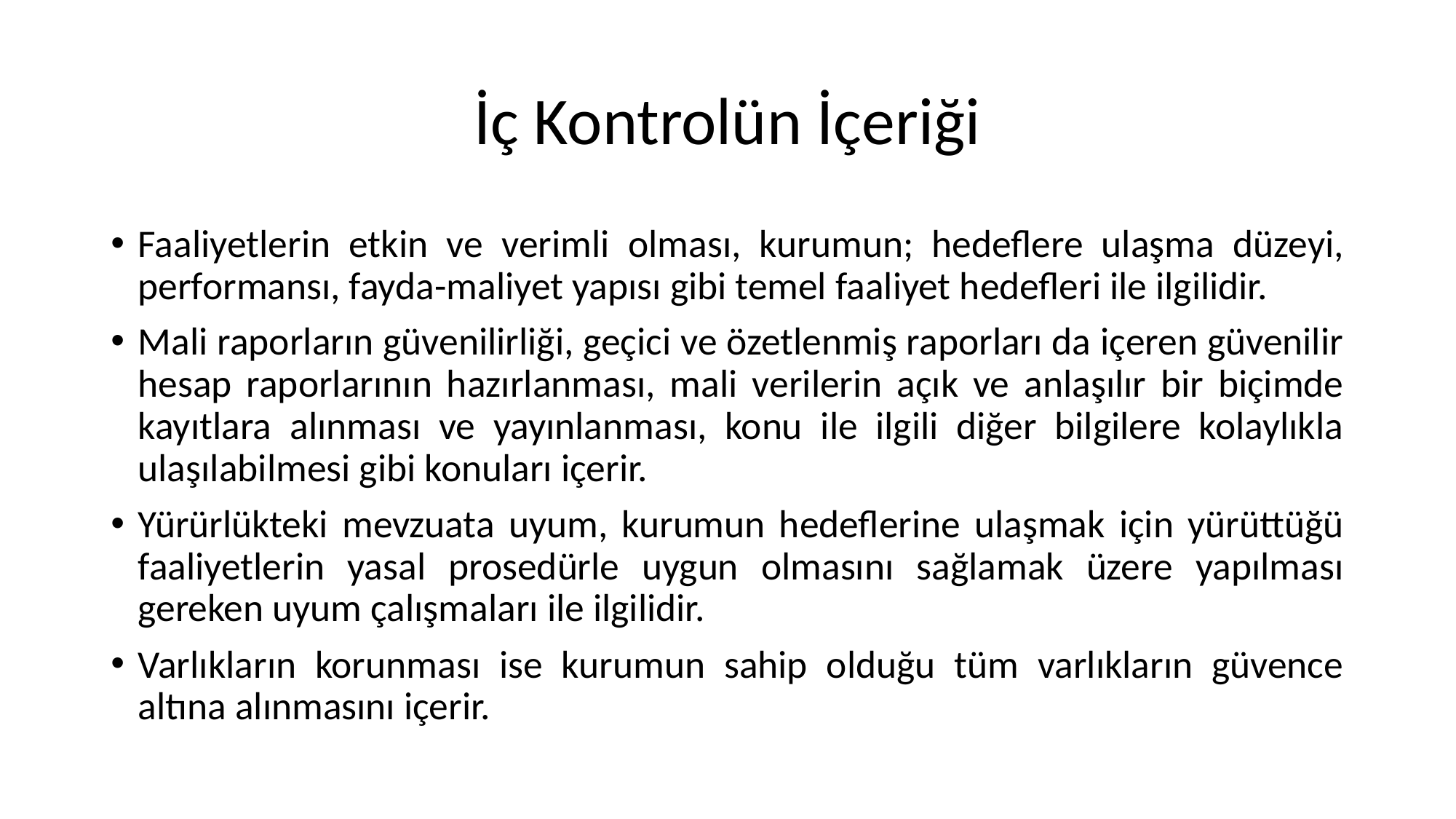

# İç Kontrolün İçeriği
Faaliyetlerin etkin ve verimli olması, kurumun; hedeflere ulaşma düzeyi, performansı, fayda-maliyet yapısı gibi temel faaliyet hedefleri ile ilgilidir.
Mali raporların güvenilirliği, geçici ve özetlenmiş raporları da içeren güvenilir hesap raporlarının hazırlanması, mali verilerin açık ve anlaşılır bir biçimde kayıtlara alınması ve yayınlanması, konu ile ilgili diğer bilgilere kolaylıkla ulaşılabilmesi gibi konuları içerir.
Yürürlükteki mevzuata uyum, kurumun hedeflerine ulaşmak için yürüttüğü faaliyetlerin yasal prosedürle uygun olmasını sağlamak üzere yapılması gereken uyum çalışmaları ile ilgilidir.
Varlıkların korunması ise kurumun sahip olduğu tüm varlıkların güvence altına alınmasını içerir.